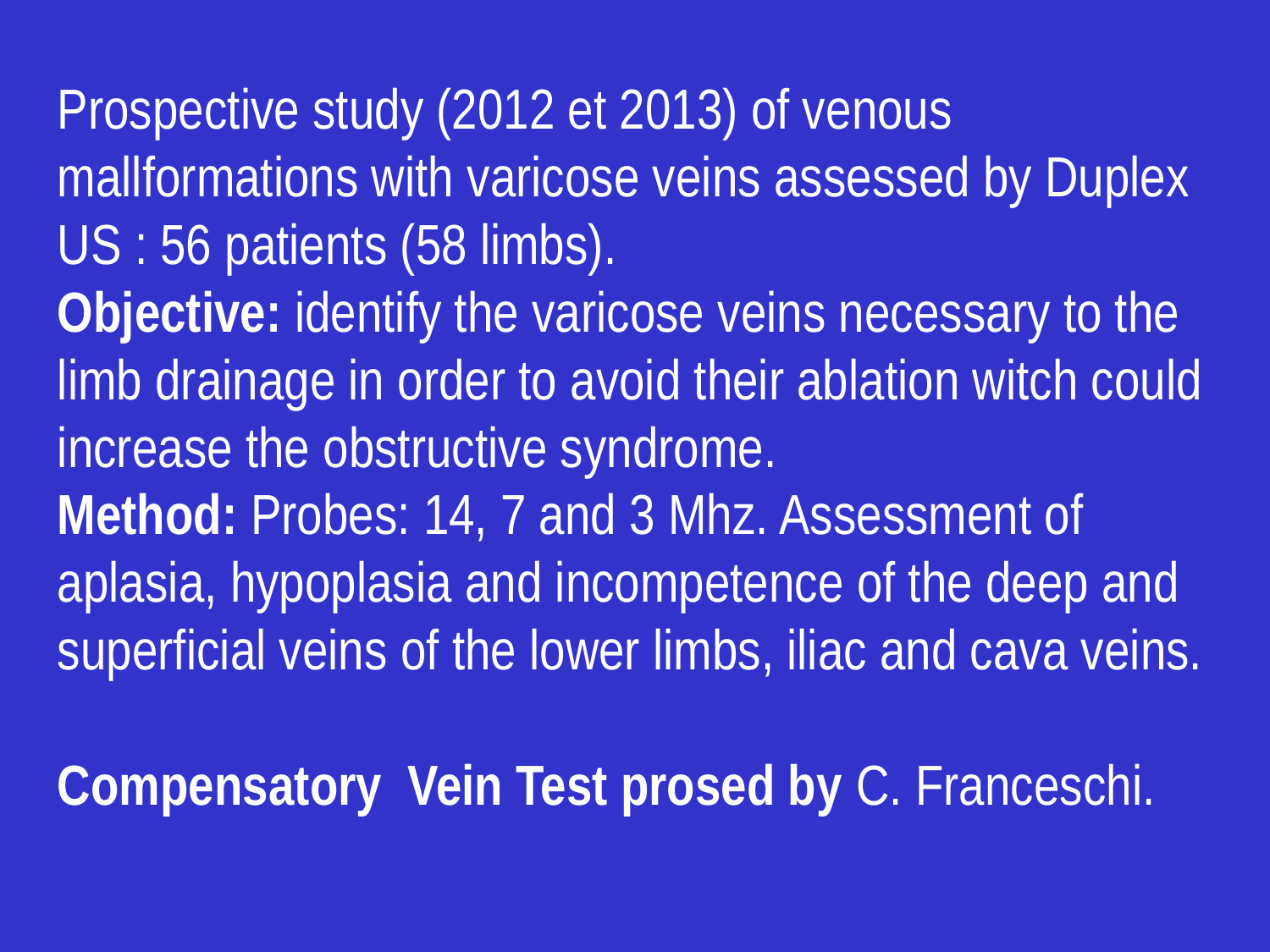

Prospective study (2012 et 2013) of venous mallformations with varicose veins assessed by Duplex US : 56 patients (58 limbs).
Objective: identify the varicose veins necessary to the limb drainage in order to avoid their ablation witch could increase the obstructive syndrome.
Method: Probes: 14, 7 and 3 Mhz. Assessment of aplasia, hypoplasia and incompetence of the deep and superficial veins of the lower limbs, iliac and cava veins.
Compensatory  Vein Test prosed by C. Franceschi.